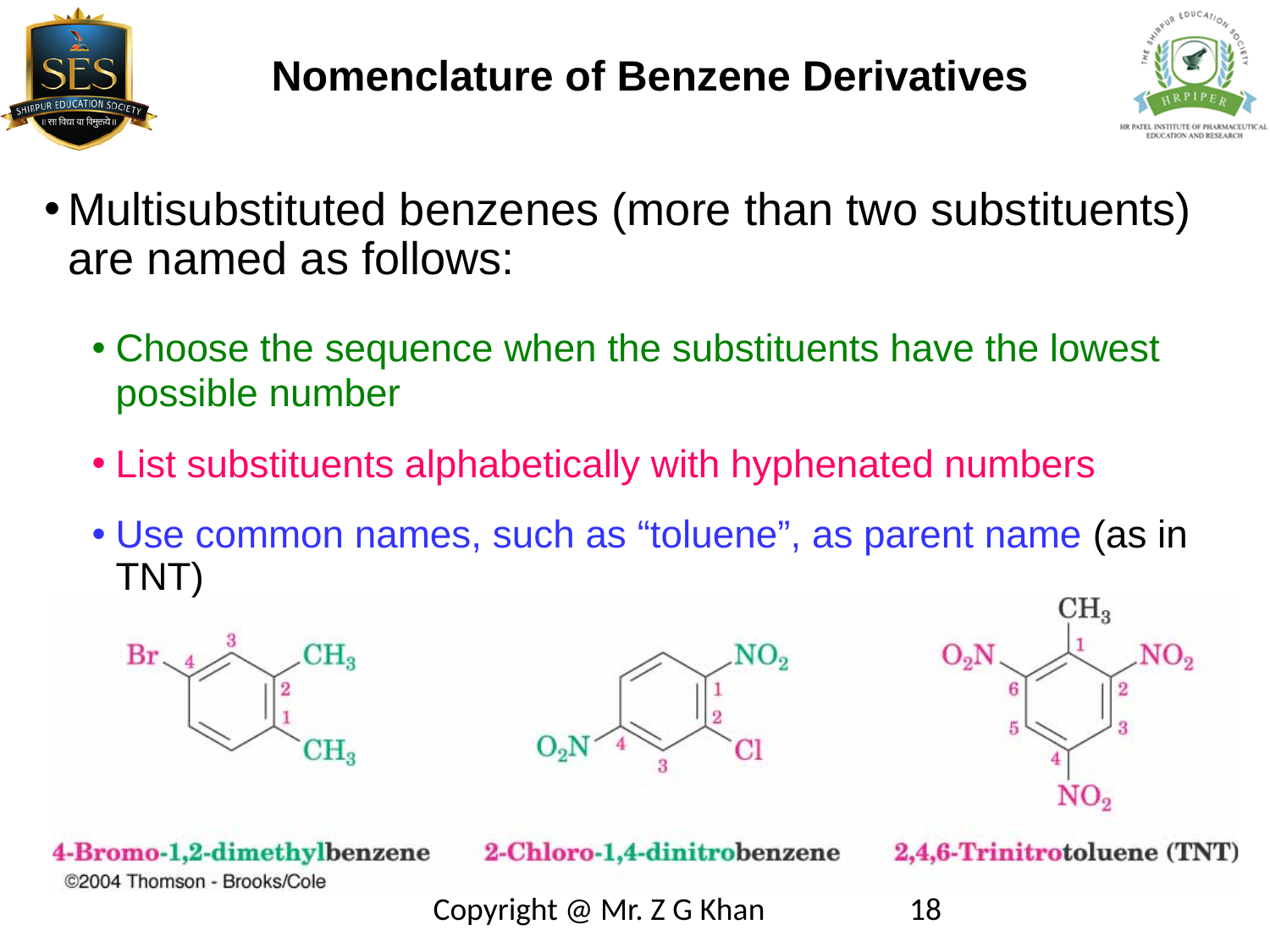

Nomenclature of Benzene Derivatives
Multisubstituted benzenes (more than two substituents) are named as follows:

Choose the sequence when the substituents have the lowest possible number

List substituents alphabetically with hyphenated numbers

Use common names, such as “toluene”, as parent name (as in TNT)

Copyright @ Mr. Z G Khan
18